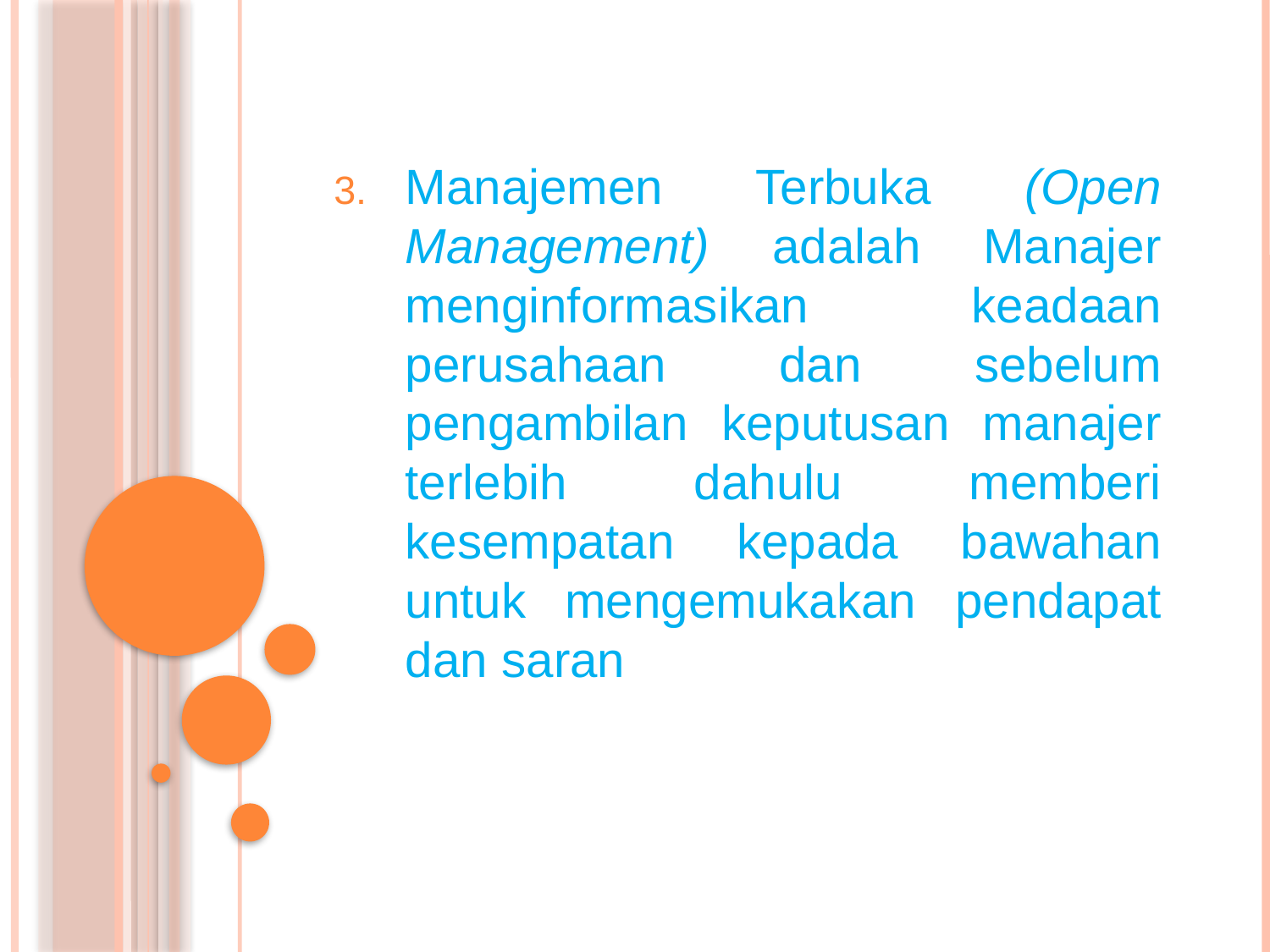

Manajemen Terbuka (Open Management) adalah Manajer menginformasikan keadaan perusahaan dan sebelum pengambilan keputusan manajer terlebih dahulu memberi kesempatan kepada bawahan untuk mengemukakan pendapat dan saran